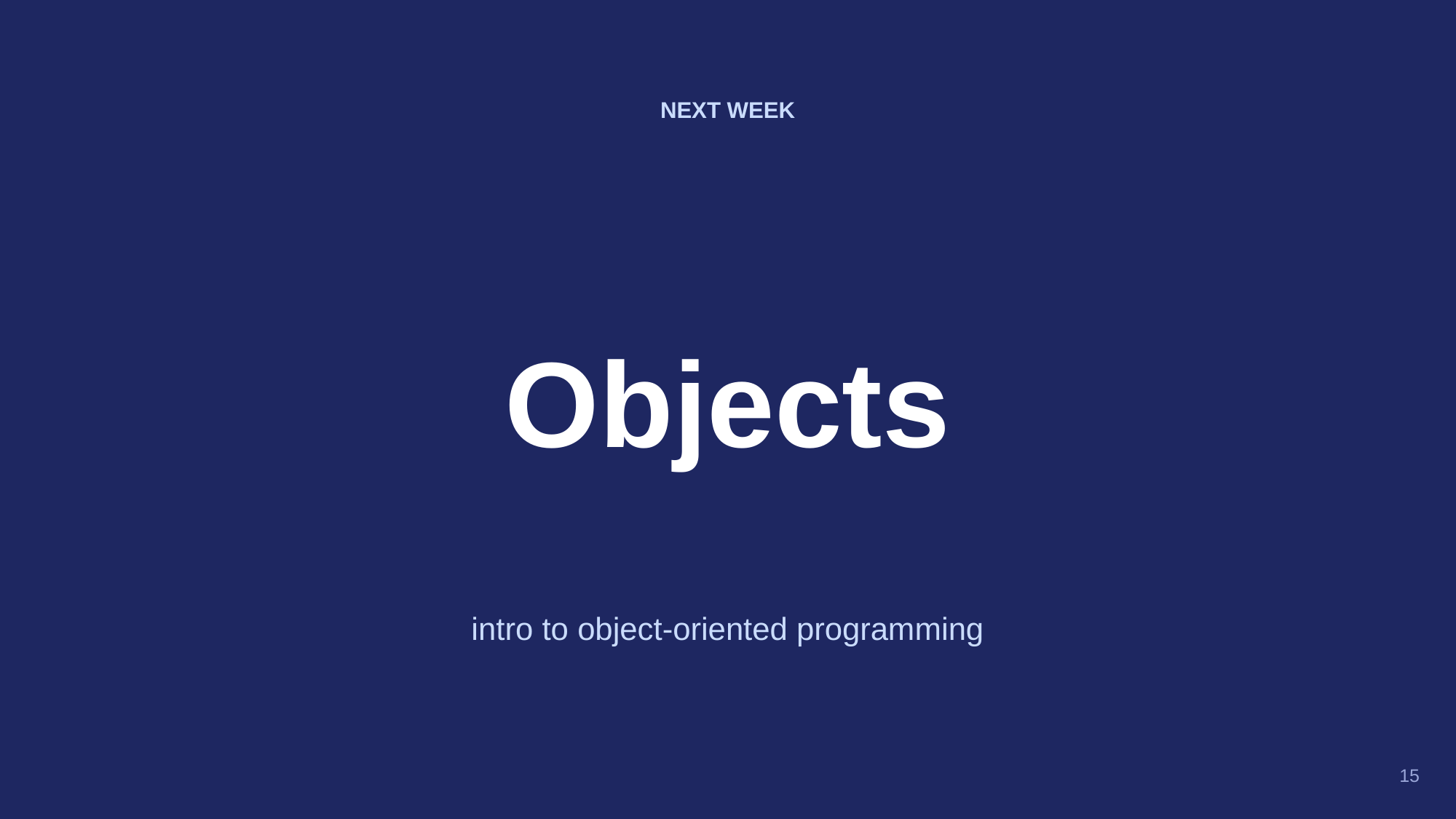

NEXT WEEK
Objects
intro to object-oriented programming
15